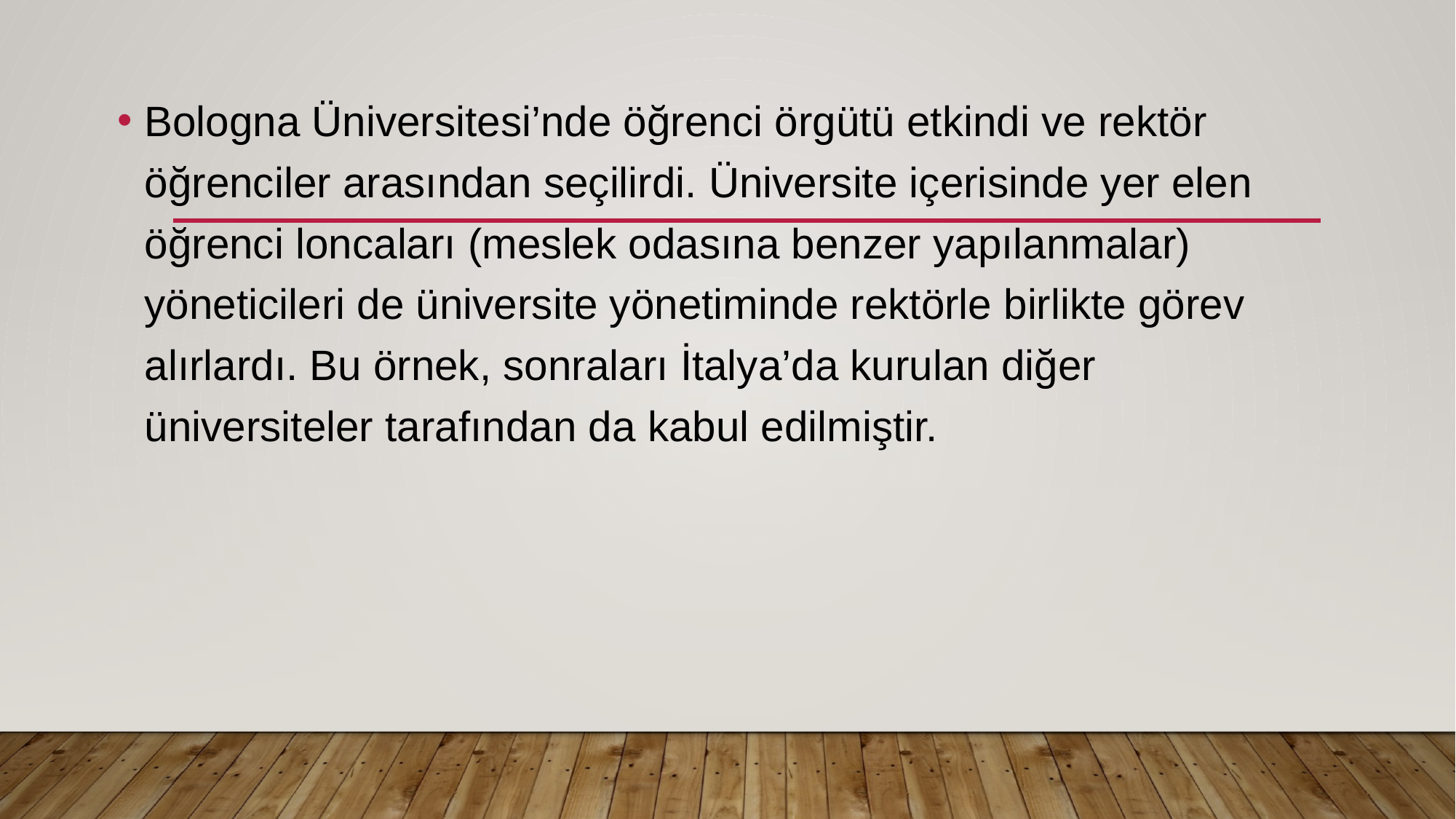

Bologna Üniversitesi’nde öğrenci örgütü etkindi ve rektör öğrenciler arasından seçilirdi. Üniversite içerisinde yer elen öğrenci loncaları (meslek odasına benzer yapılanmalar) yöneticileri de üniversite yönetiminde rektörle birlikte görev alırlardı. Bu örnek, sonraları İtalya’da kurulan diğer üniversiteler tarafından da kabul edilmiştir.